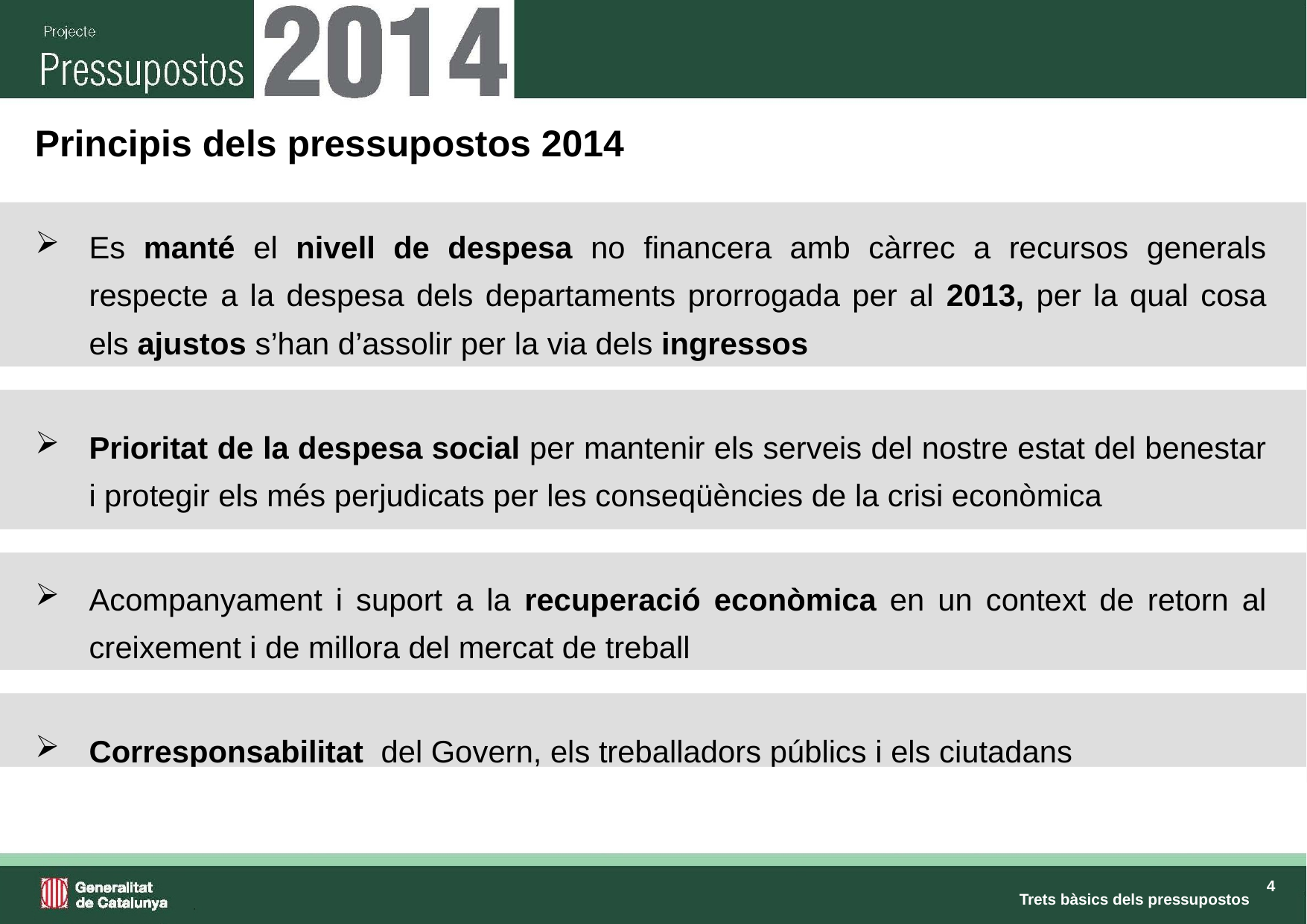

# Principis dels pressupostos 2014

Es manté el nivell de despesa no financera amb càrrec a recursos generals respecte a la despesa dels departaments prorrogada per al 2013, per la qual cosa els ajustos s’han d’assolir per la via dels ingressos
Prioritat de la despesa social per mantenir els serveis del nostre estat del benestar i protegir els més perjudicats per les conseqüències de la crisi econòmica
Acompanyament i suport a la recuperació econòmica en un context de retorn al creixement i de millora del mercat de treball
Corresponsabilitat  del Govern, els treballadors públics i els ciutadans

Trets bàsics dels pressupostos